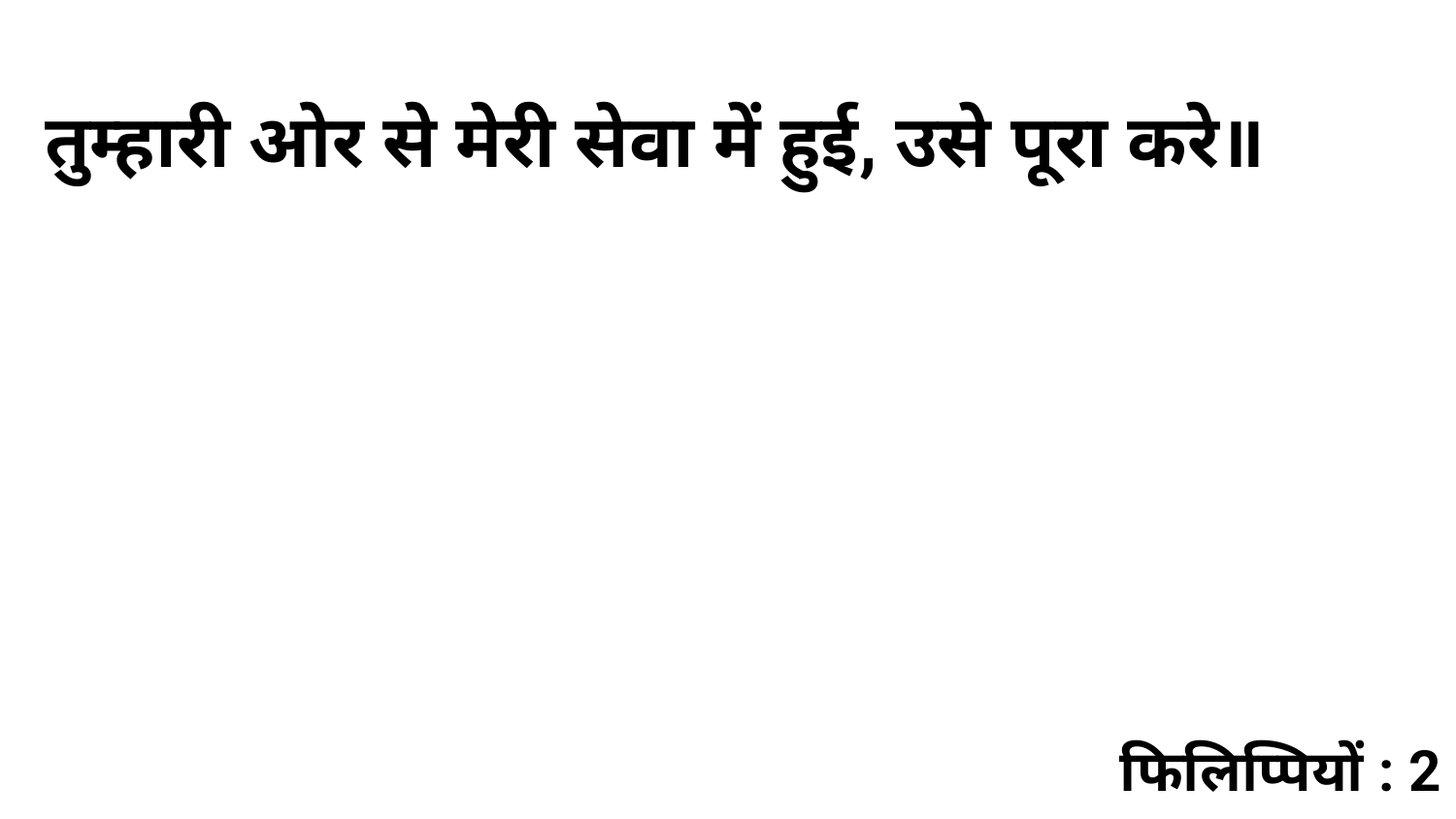

तुम्हारी ओर से मेरी सेवा में हुई, उसे पूरा करे॥
फिलिप्पियों : 2